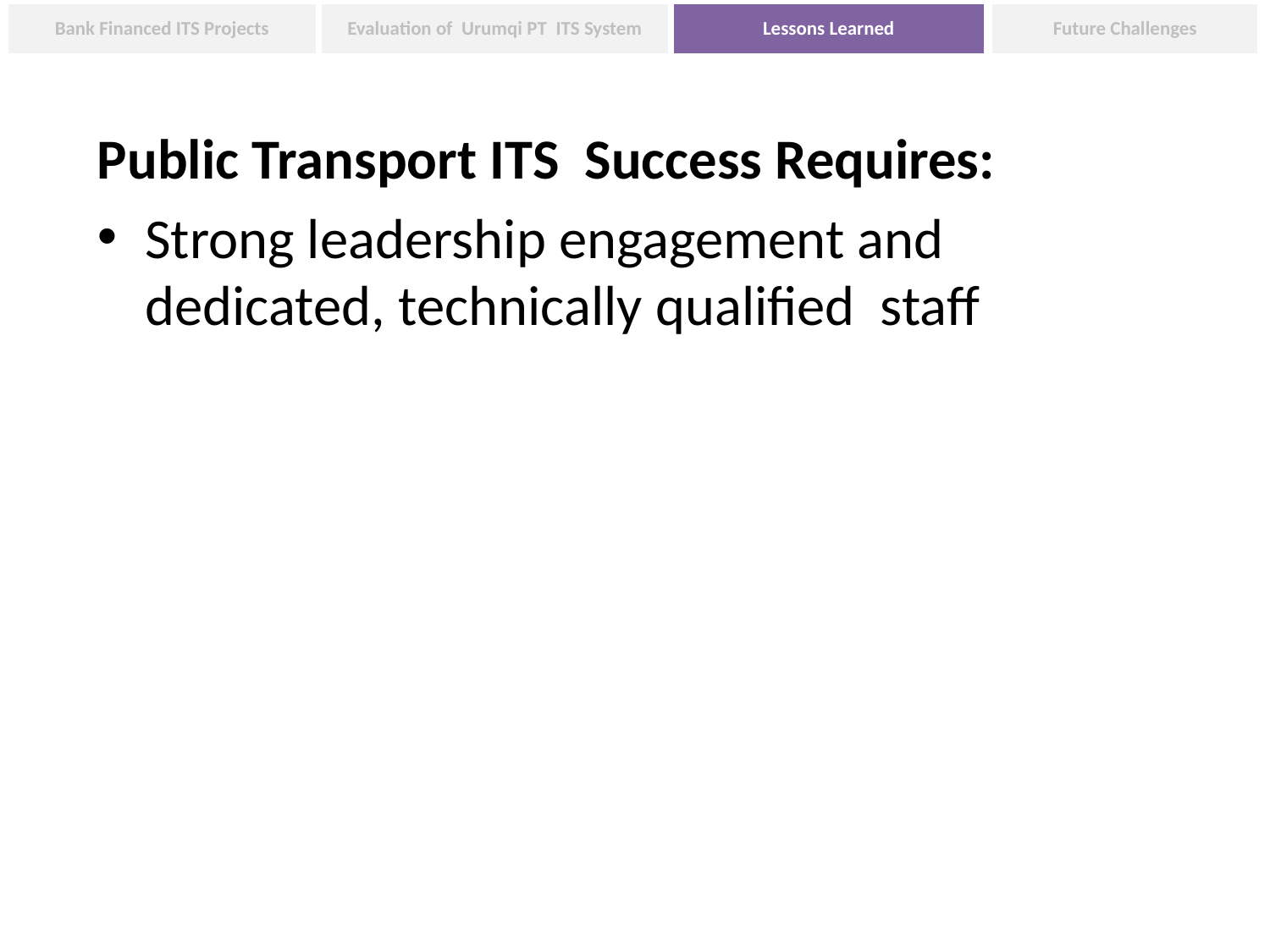

Bank Financed ITS Projects
Evaluation of  Urumqi PT  ITS System
Lessons Learned
Future Challenges
Public Transport ITS  Success Requires:
Strong leadership engagement and  dedicated, technically qualified  staff